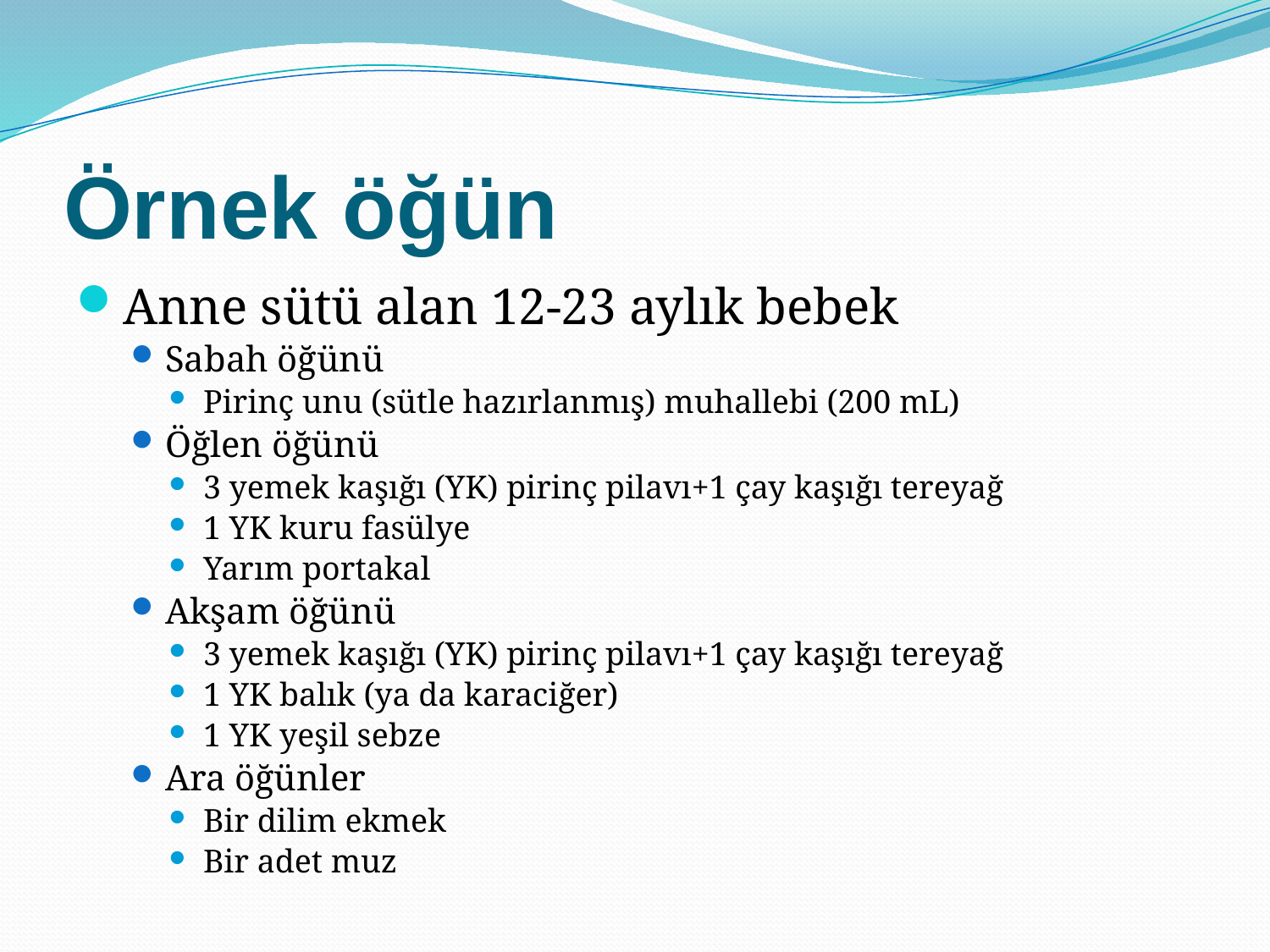

# Örnek öğün
Anne sütü alan 12-23 aylık bebek
Sabah öğünü
Pirinç unu (sütle hazırlanmış) muhallebi (200 mL)
Öğlen öğünü
3 yemek kaşığı (YK) pirinç pilavı+1 çay kaşığı tereyağ
1 YK kuru fasülye
Yarım portakal
Akşam öğünü
3 yemek kaşığı (YK) pirinç pilavı+1 çay kaşığı tereyağ
1 YK balık (ya da karaciğer)
1 YK yeşil sebze
Ara öğünler
Bir dilim ekmek
Bir adet muz